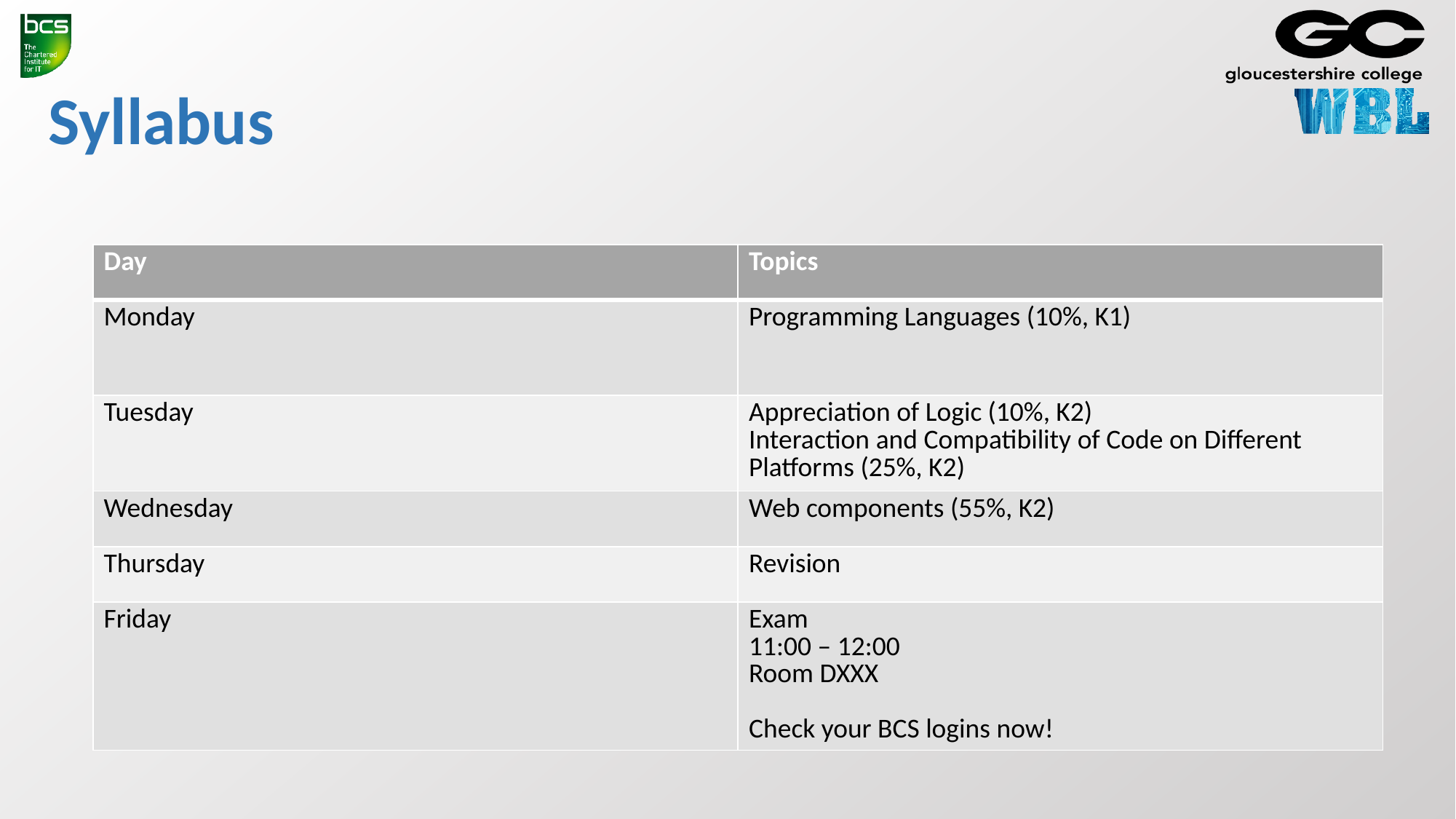

# Syllabus
| Day | Topics |
| --- | --- |
| Monday | Programming Languages (10%, K1) |
| Tuesday | Appreciation of Logic (10%, K2) Interaction and Compatibility of Code on Different Platforms (25%, K2) |
| Wednesday | Web components (55%, K2) |
| Thursday | Revision |
| Friday | Exam 11:00 – 12:00 Room DXXX Check your BCS logins now! |